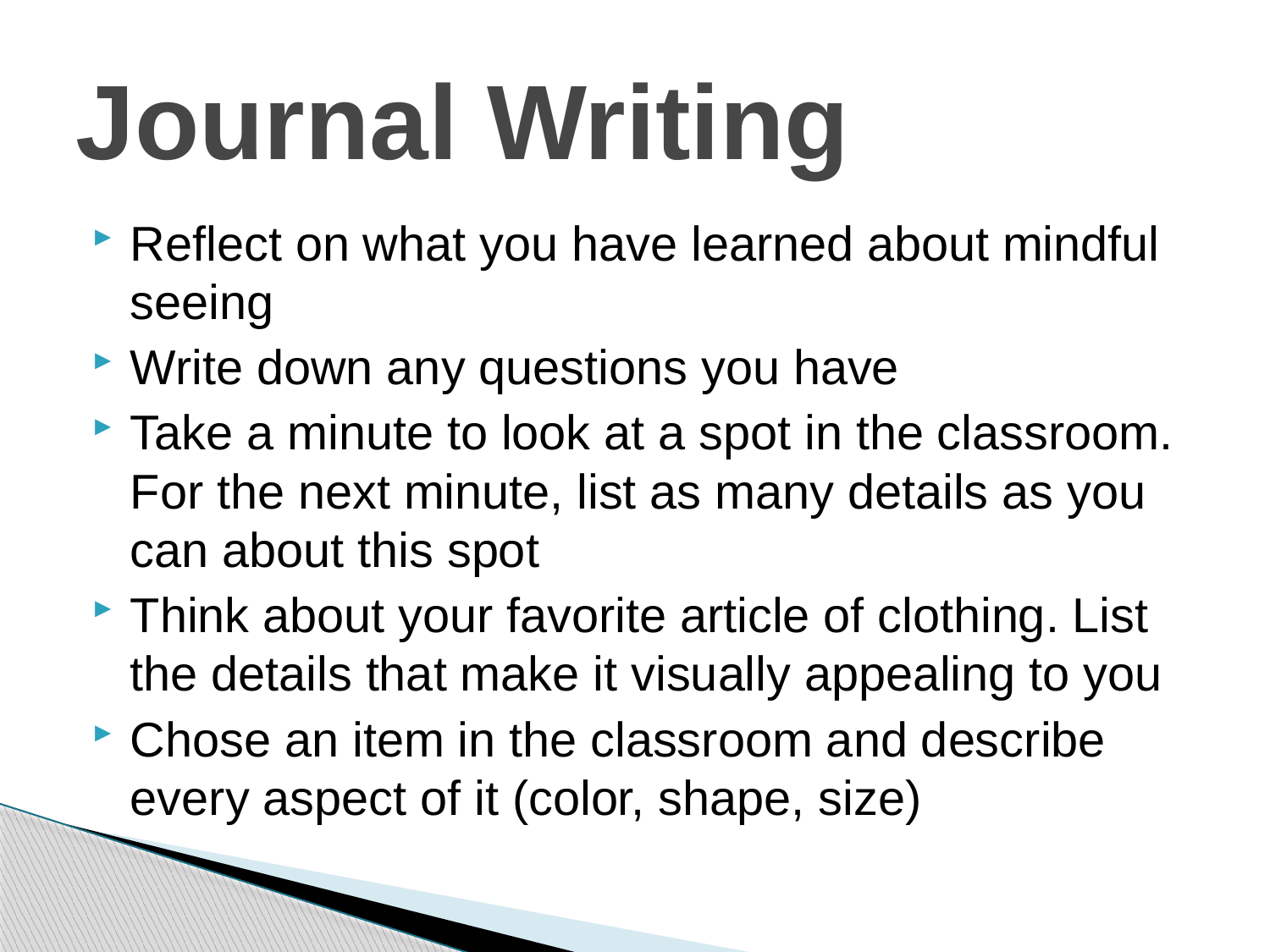

# Journal Writing
Reflect on what you have learned about mindful seeing
Write down any questions you have
Take a minute to look at a spot in the classroom. For the next minute, list as many details as you can about this spot
Think about your favorite article of clothing. List the details that make it visually appealing to you
Chose an item in the classroom and describe every aspect of it (color, shape, size)